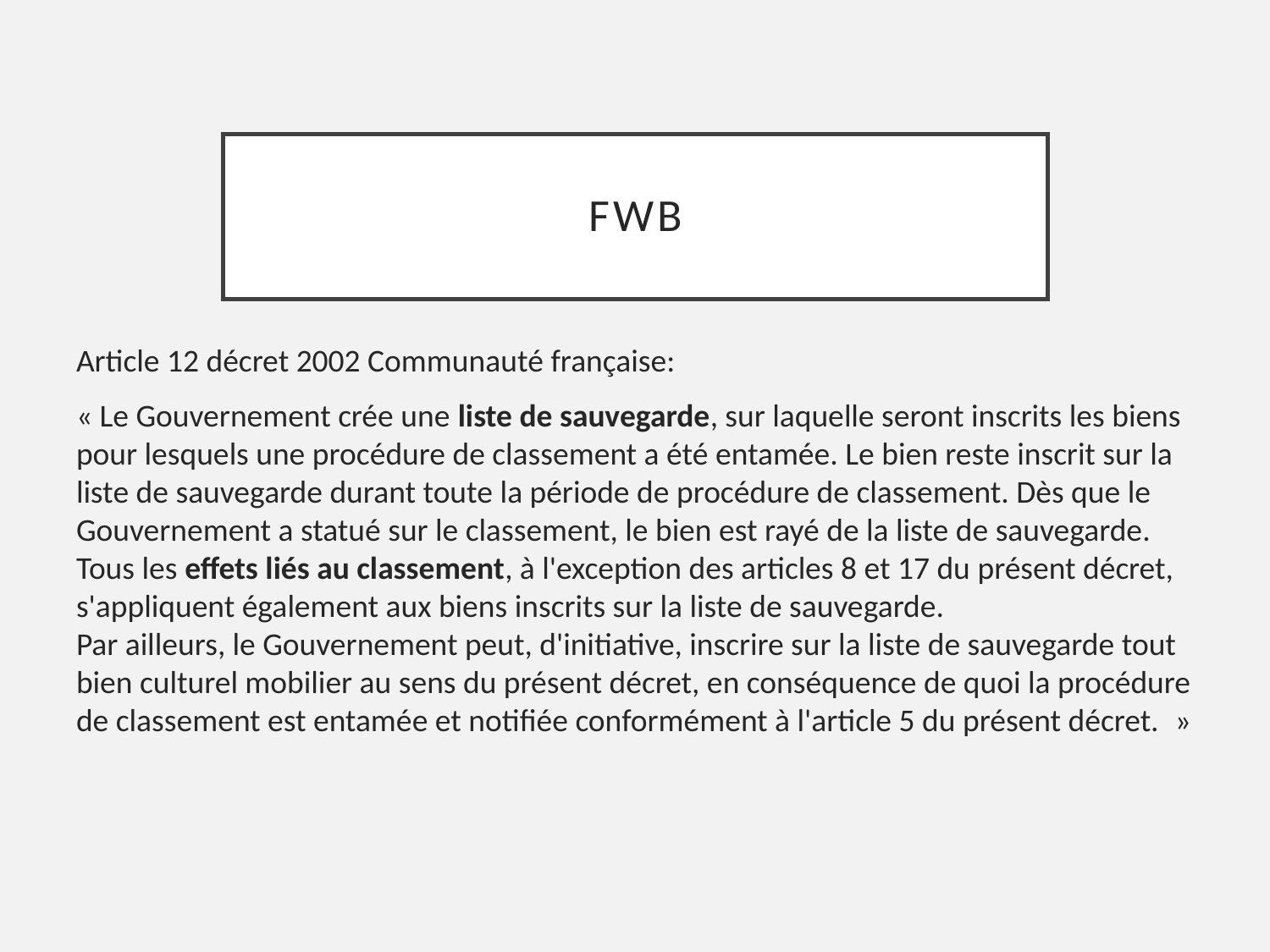

# FWB

Article 12 décret 2002 Communauté française:
« Le Gouvernement crée une liste de sauvegarde, sur laquelle seront inscrits les biens pour lesquels une procédure de classement a été entamée. Le bien reste inscrit sur la liste de sauvegarde durant toute la période de procédure de classement. Dès que le Gouvernement a statué sur le classement, le bien est rayé de la liste de sauvegarde.
Tous les effets liés au classement, à l'exception des articles 8 et 17 du présent décret, s'appliquent également aux biens inscrits sur la liste de sauvegarde.
Par ailleurs, le Gouvernement peut, d'initiative, inscrire sur la liste de sauvegarde tout bien culturel mobilier au sens du présent décret, en conséquence de quoi la procédure de classement est entamée et notifiée conformément à l'article 5 du présent décret.  »